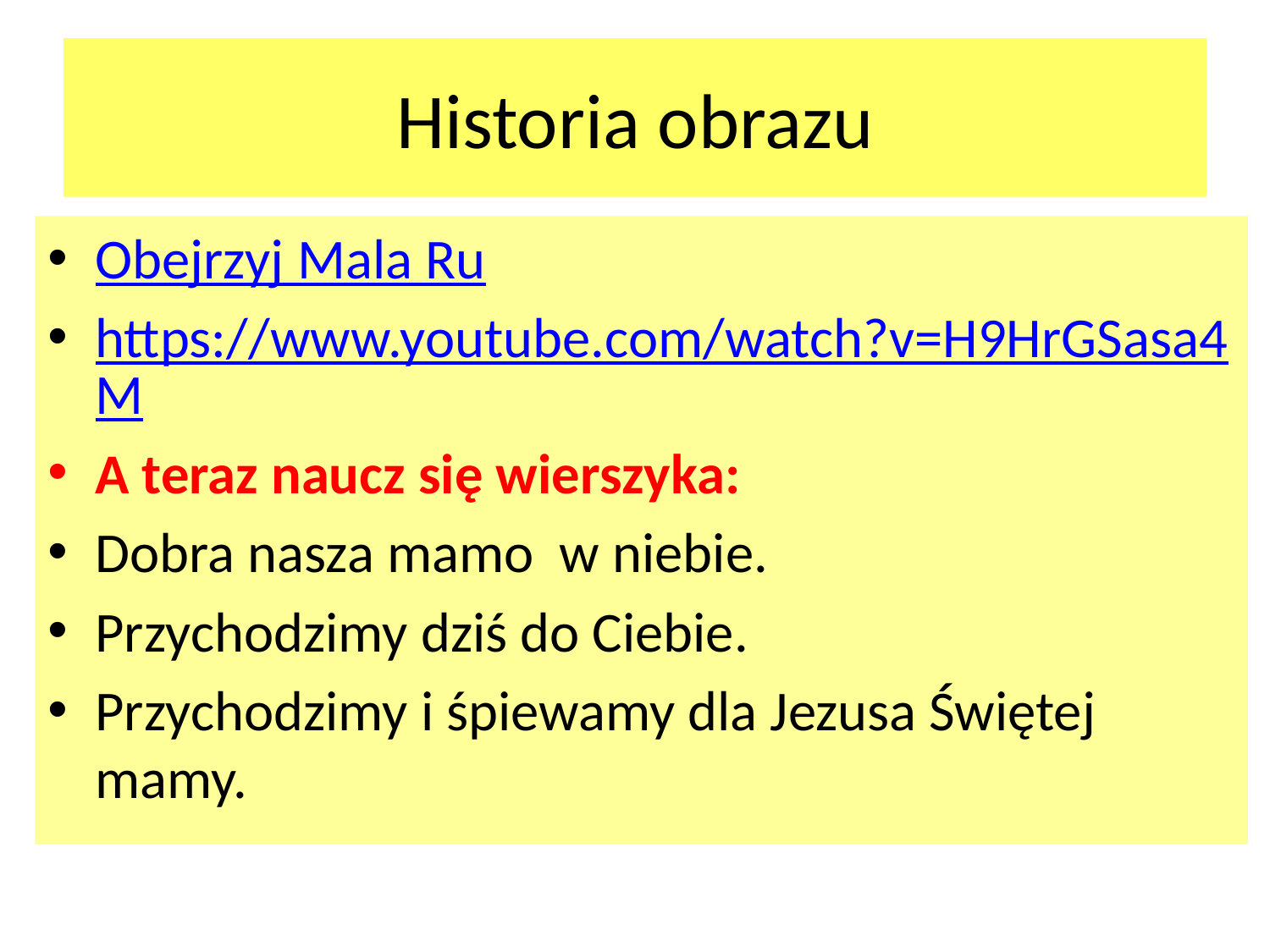

# Historia obrazu
Obejrzyj Mala Ru
https://www.youtube.com/watch?v=H9HrGSasa4M
A teraz naucz się wierszyka:
Dobra nasza mamo  w niebie.
Przychodzimy dziś do Ciebie.
Przychodzimy i śpiewamy dla Jezusa Świętej mamy.